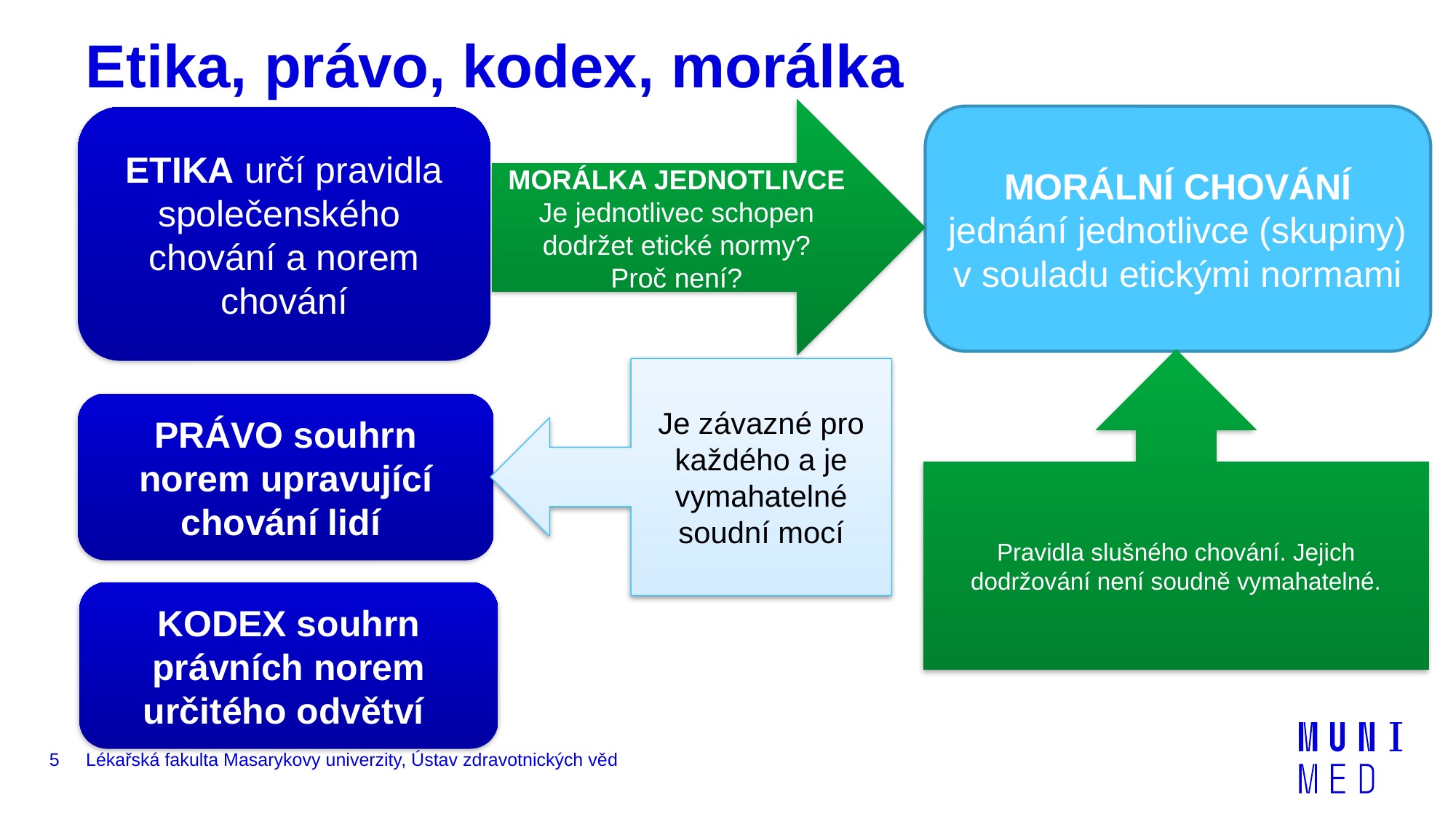

# Etika, právo, kodex, morálka
MORÁLKA JEDNOTLIVCE
Je jednotlivec schopen dodržet etické normy?
Proč není?
MORÁLNÍ CHOVÁNÍ jednání jednotlivce (skupiny) v souladu etickými normami
ETIKA určí pravidla společenského  chování a norem chování
Pravidla slušného chování. Jejich dodržování není soudně vymahatelné.
Je závazné pro každého a je vymahatelné soudní mocí
PRÁVO souhrn norem upravující chování lidí
KODEX souhrn právních norem určitého odvětví
5
Lékařská fakulta Masarykovy univerzity, Ústav zdravotnických věd